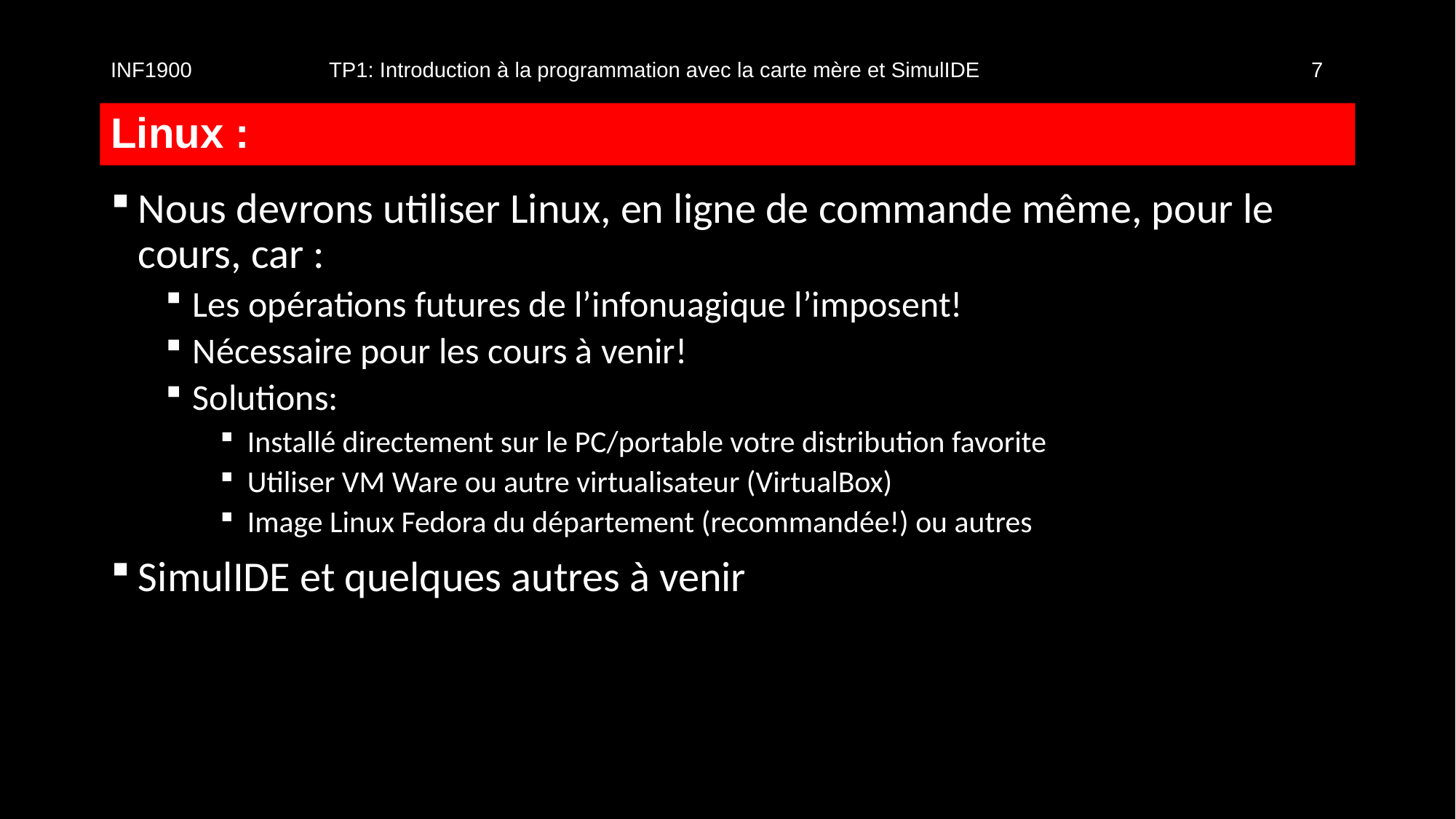

INF1900		TP1: Introduction à la programmation avec la carte mère et SimulIDE				7
# Linux :
Nous devrons utiliser Linux, en ligne de commande même, pour le cours, car :
Les opérations futures de l’infonuagique l’imposent!
Nécessaire pour les cours à venir!
Solutions:
Installé directement sur le PC/portable votre distribution favorite
Utiliser VM Ware ou autre virtualisateur (VirtualBox)
Image Linux Fedora du département (recommandée!) ou autres
SimulIDE et quelques autres à venir